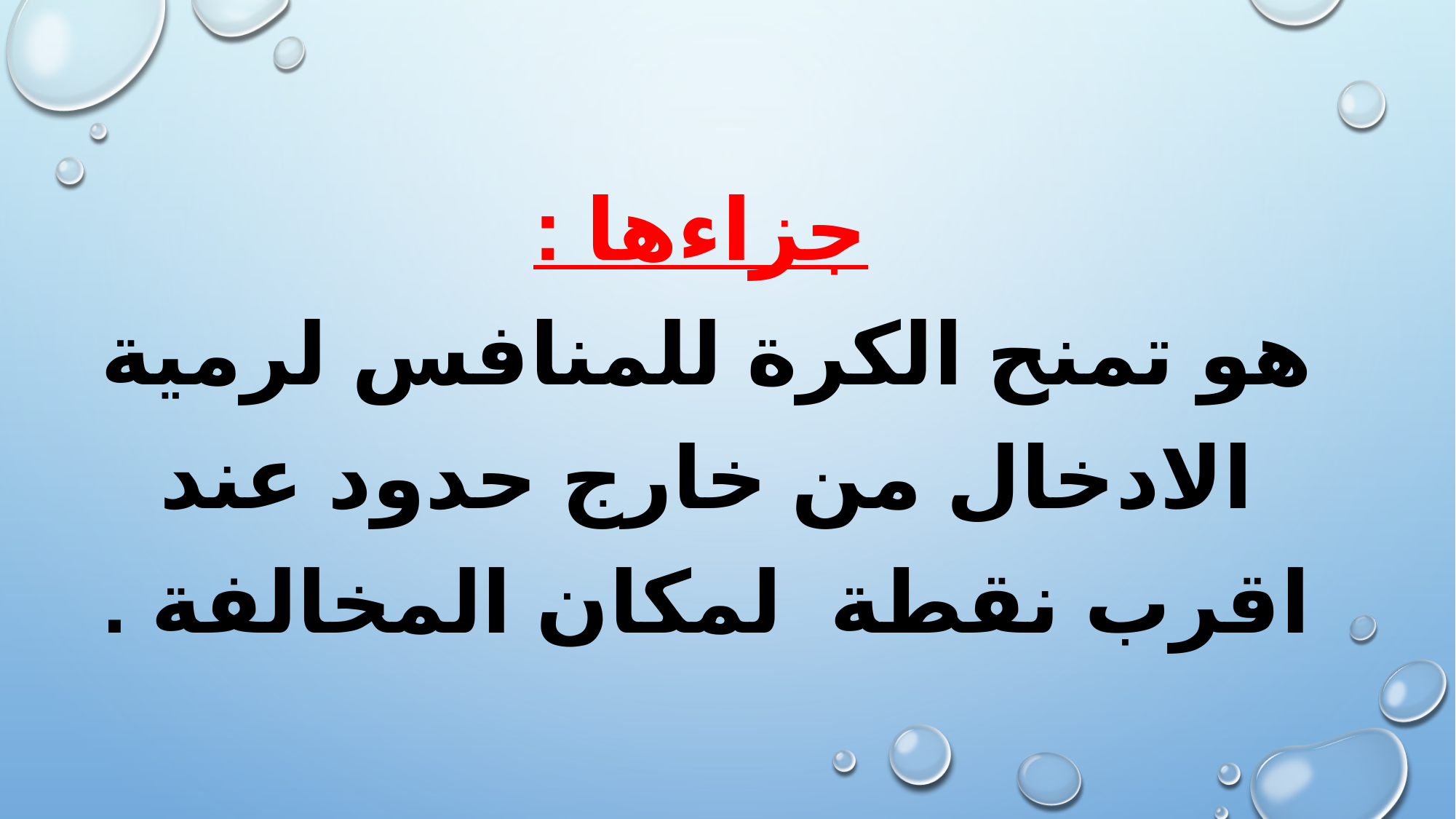

# جزاءها : هو تمنح الكرة للمنافس لرمية الادخال من خارج حدود عند اقرب نقطة  لمكان المخالفة .